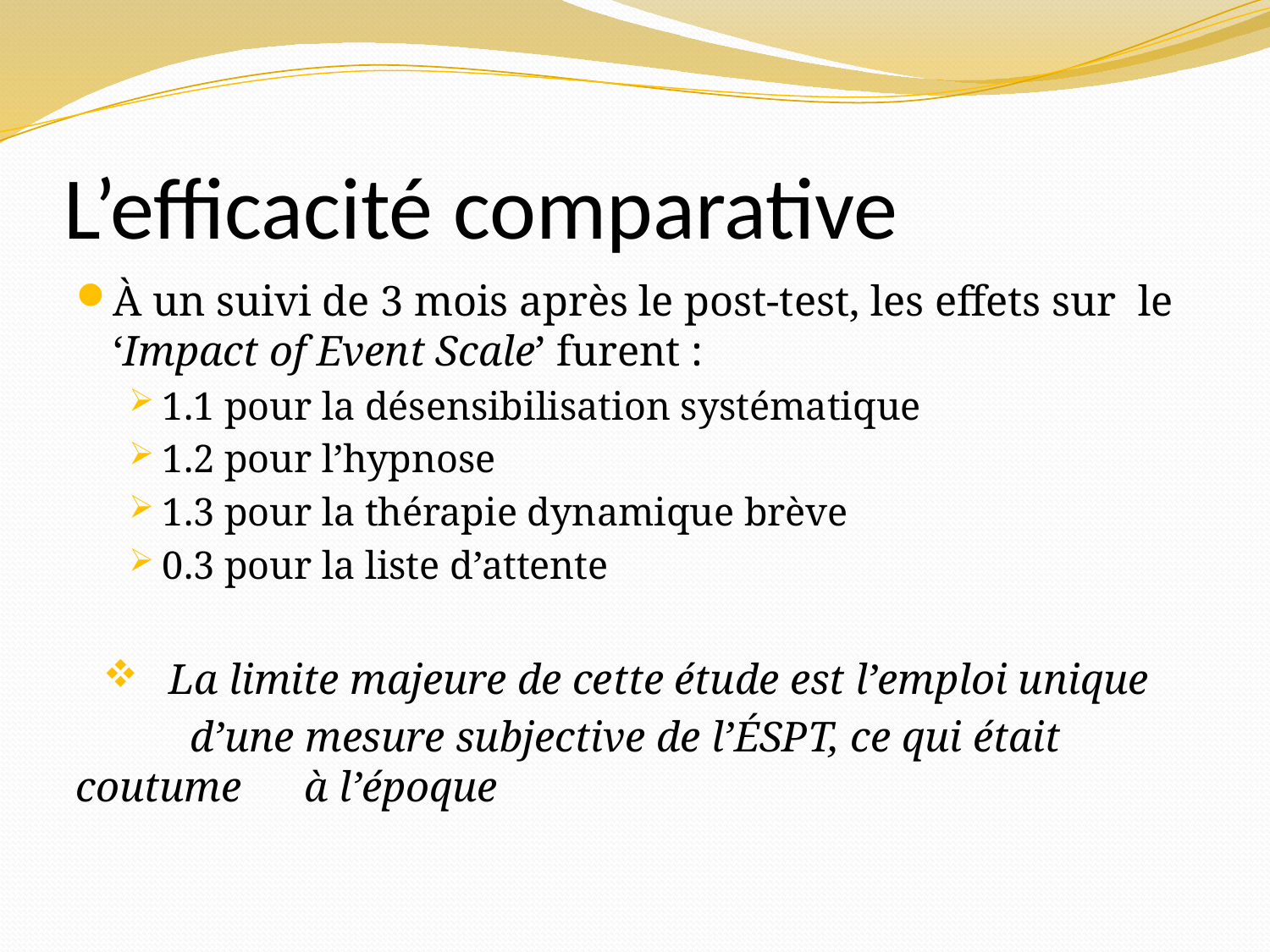

# L’efficacité comparative
À un suivi de 3 mois après le post-test, les effets sur  le ‘Impact of Event Scale’ furent :
1.1 pour la désensibilisation systématique
1.2 pour l’hypnose
1.3 pour la thérapie dynamique brève
0.3 pour la liste d’attente

  La limite majeure de cette étude est l’emploi unique
	d’une mesure subjective de l’ÉSPT, ce qui était coutume 	à l’époque